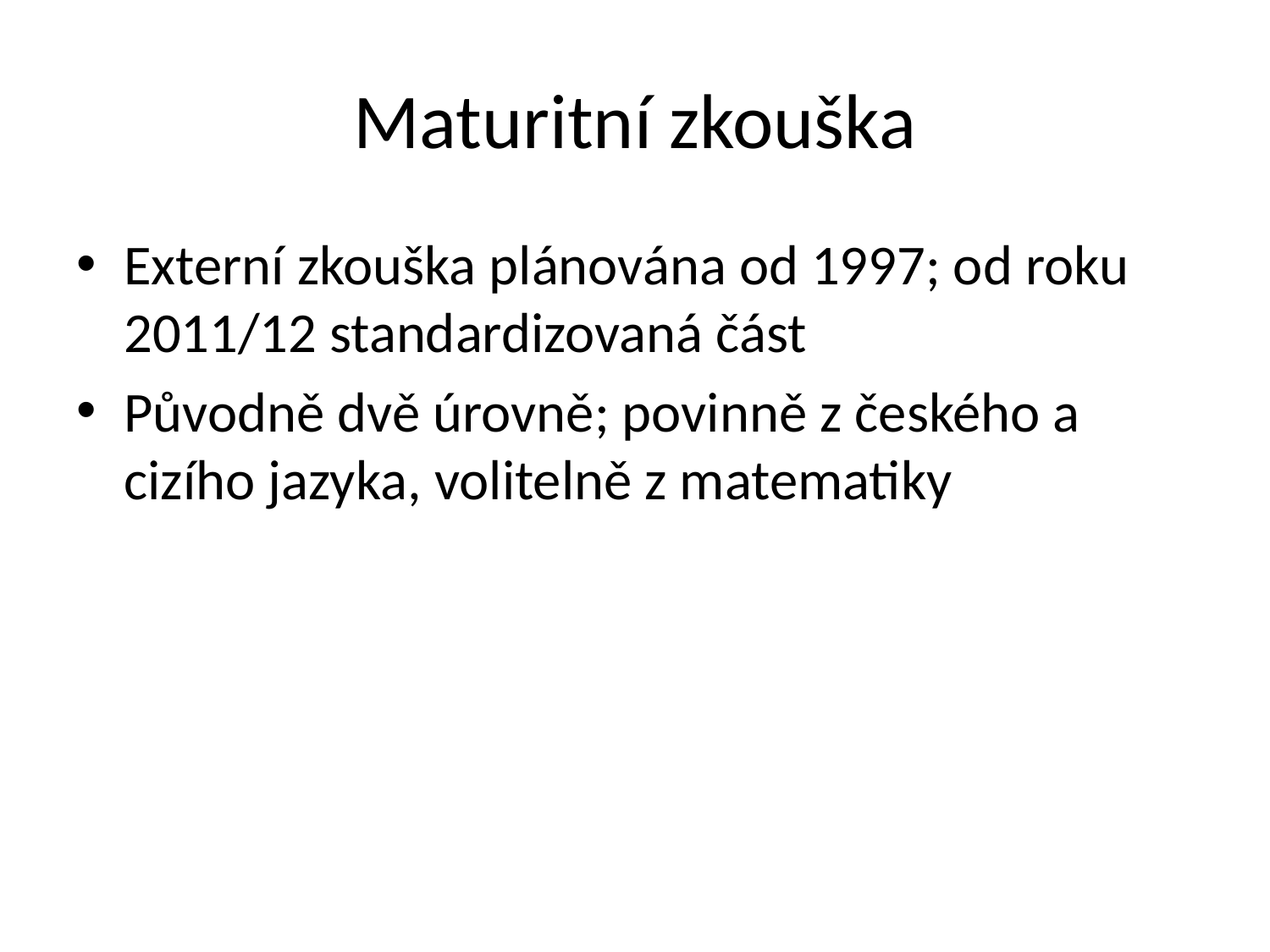

# Maturitní zkouška
Externí zkouška plánována od 1997; od roku 2011/12 standardizovaná část
Původně dvě úrovně; povinně z českého a cizího jazyka, volitelně z matematiky